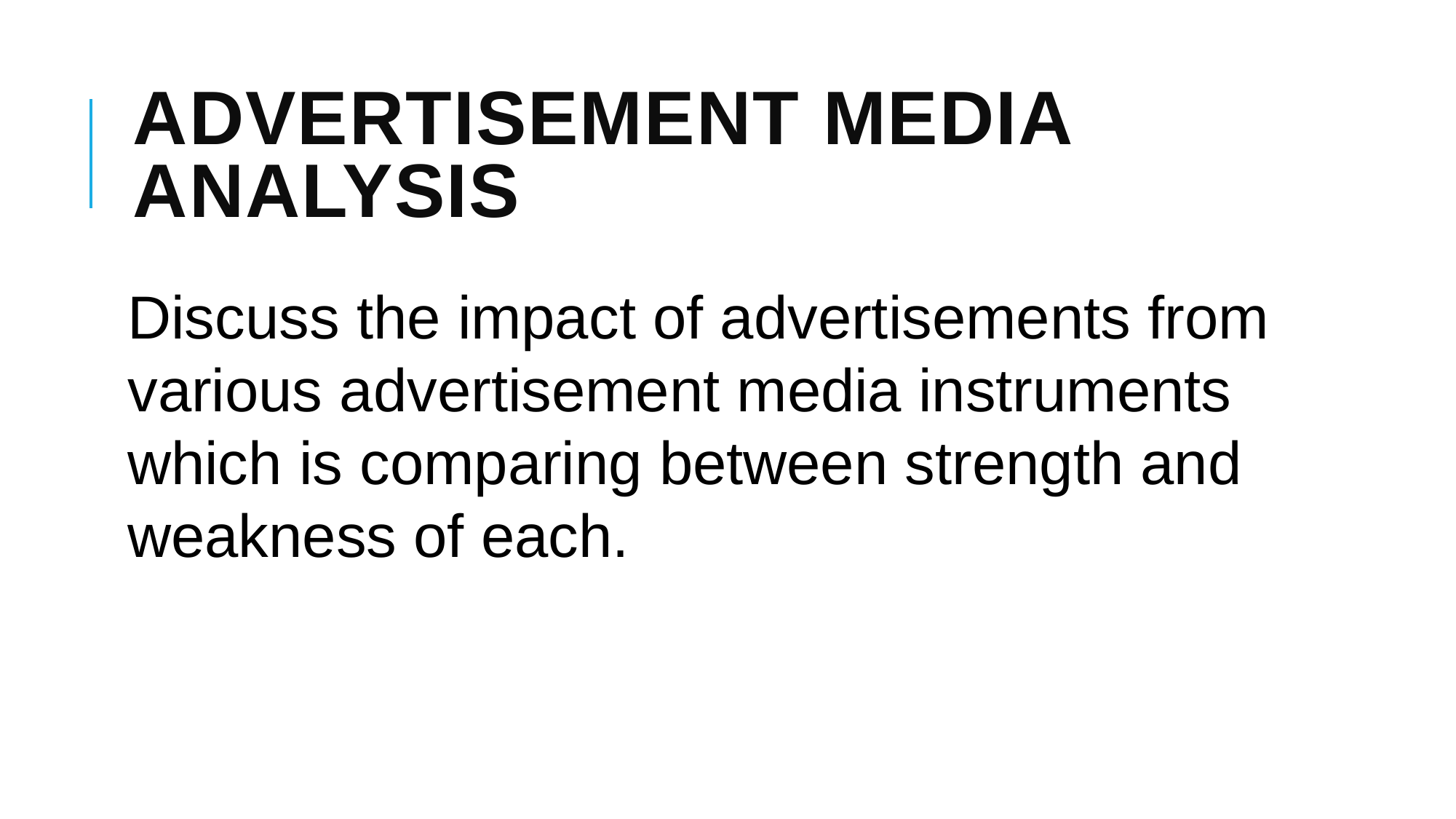

# Advertisement media analysis
Discuss the impact of advertisements from various advertisement media instruments which is comparing between strength and weakness of each.